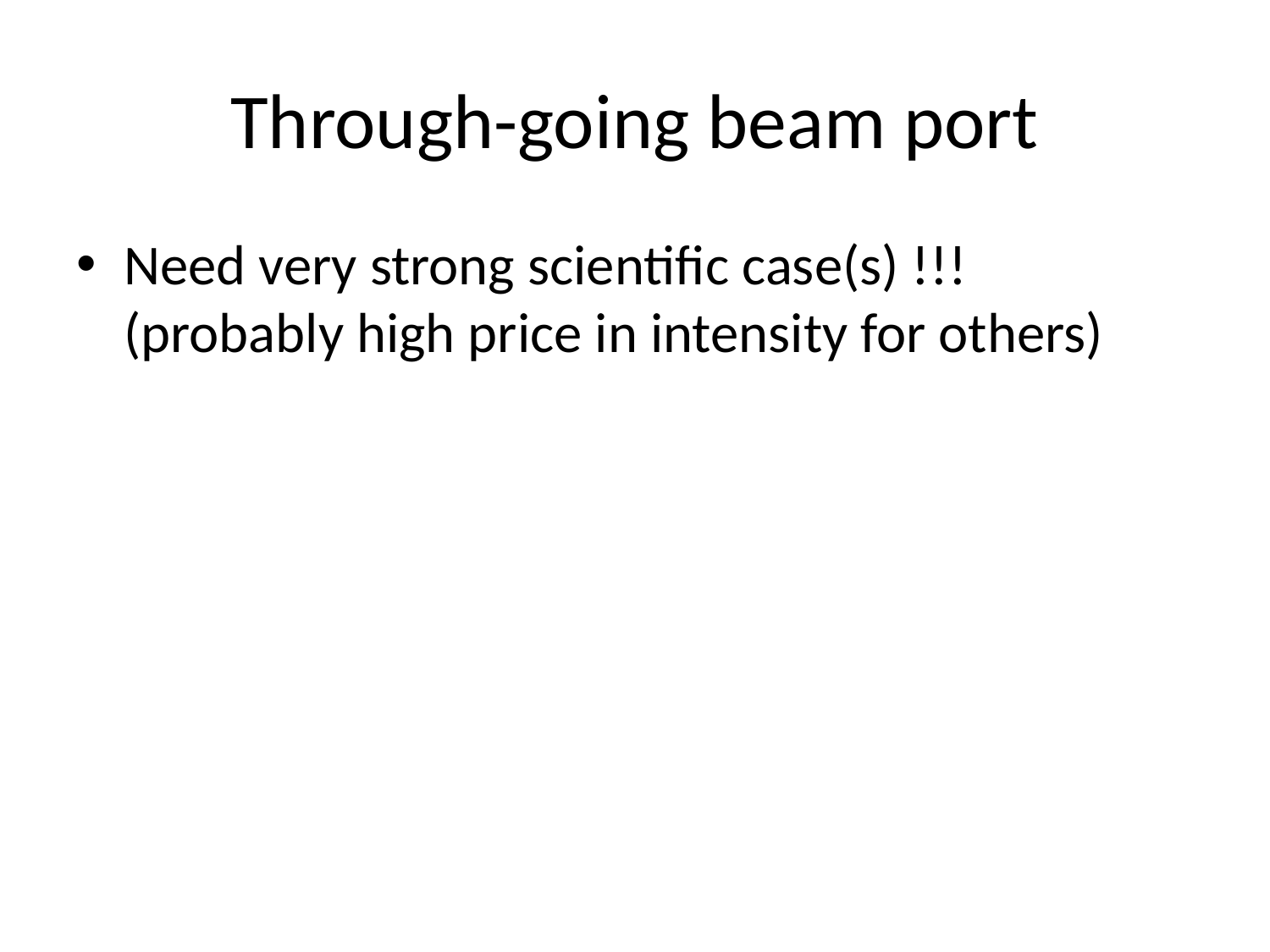

# Through-going beam port
Need very strong scientific case(s) !!!
(probably high price in intensity for others)